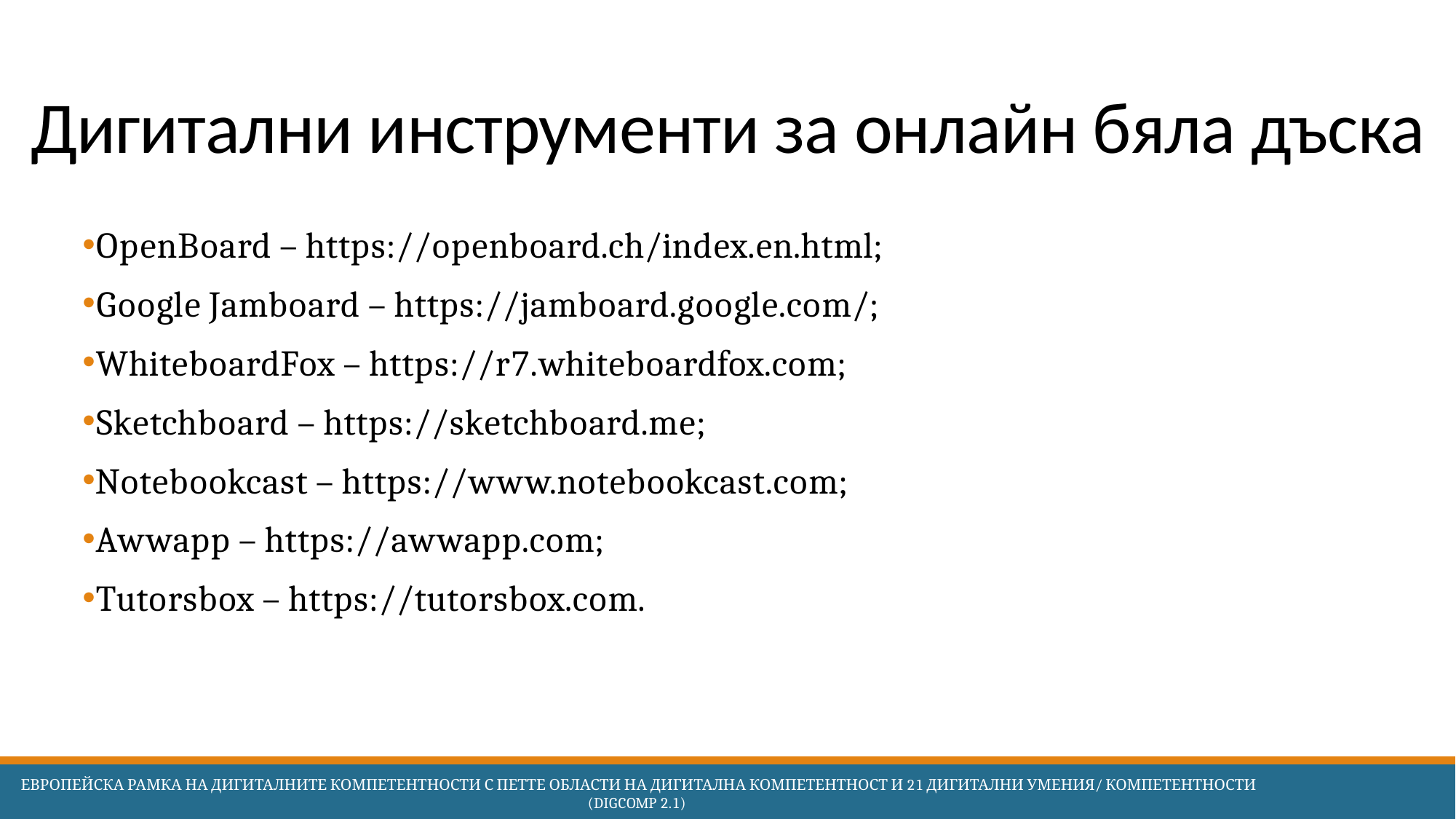

# Дигитални инструменти за онлайн бяла дъска

OpenBoard – https://openboard.ch/index.en.html;
Google Jamboard – https://jamboard.google.com/;
WhiteboardFox – https://r7.whiteboardfox.com;
Sketchboard – https://sketchboard.me;
Notebookcast – https://www.notebookcast.com;
Awwapp – https://awwapp.com;
Tutorsbox – https://tutorsbox.com.

 Европейска Рамка на дигиталните компетентности с петте области на дигитална компетентност и 21 дигитални умения/ компетентности (DigComp 2.1)